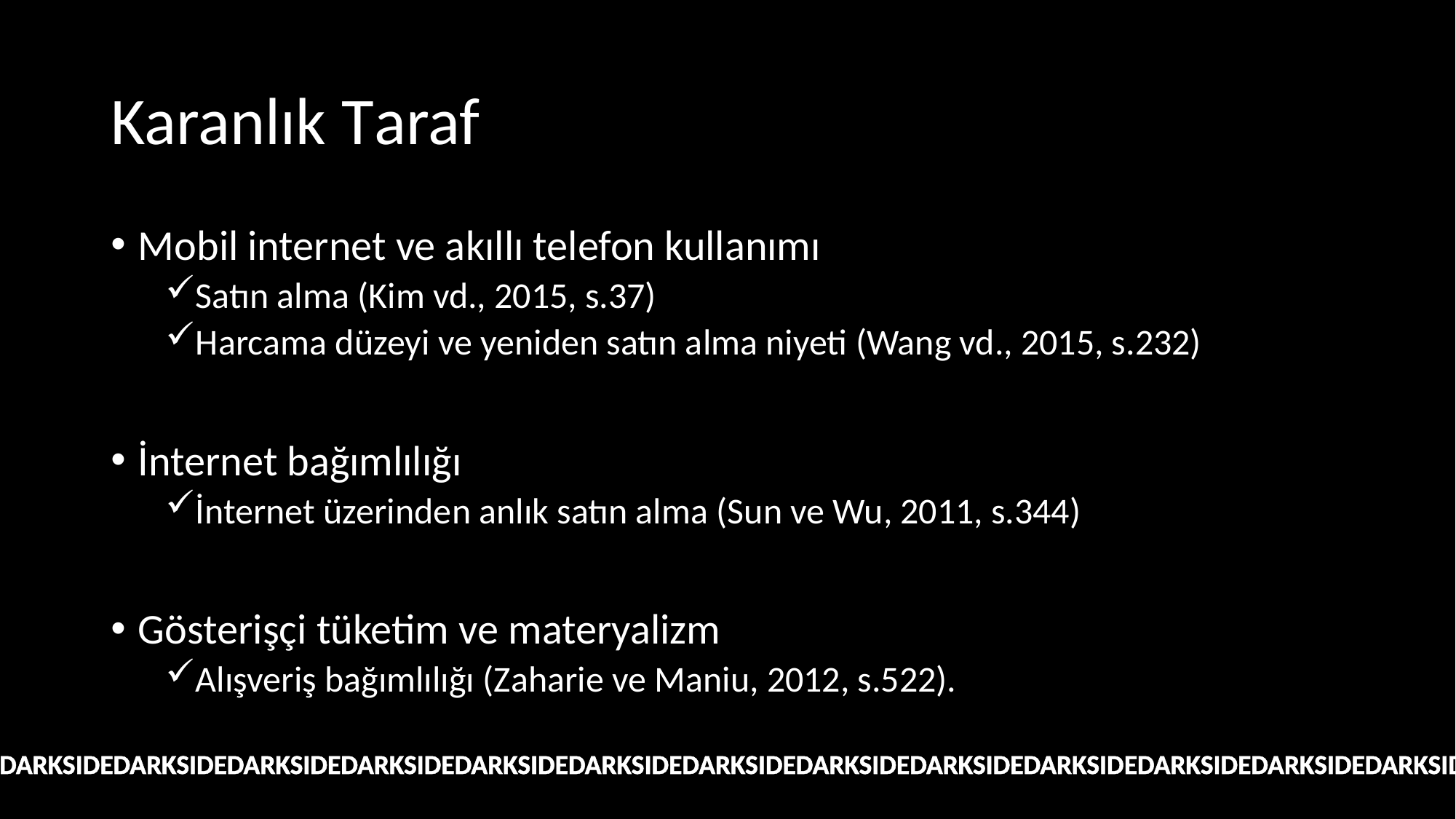

# Karanlık Taraf
Mobil internet ve akıllı telefon kullanımı
Satın alma (Kim vd., 2015, s.37)
Harcama düzeyi ve yeniden satın alma niyeti (Wang vd., 2015, s.232)

İnternet bağımlılığı
İnternet üzerinden anlık satın alma (Sun ve Wu, 2011, s.344)

Gösterişçi tüketim ve materyalizm
Alışveriş bağımlılığı (Zaharie ve Maniu, 2012, s.522).

DARKSIDEDARKSIDEDARKSIDEDARKSIDEDARKSIDEDARKSIDEDARKSIDEDARKSIDEDARKSIDEDARKSIDEDARKSIDEDARKSIDEDARKSIDEDARK